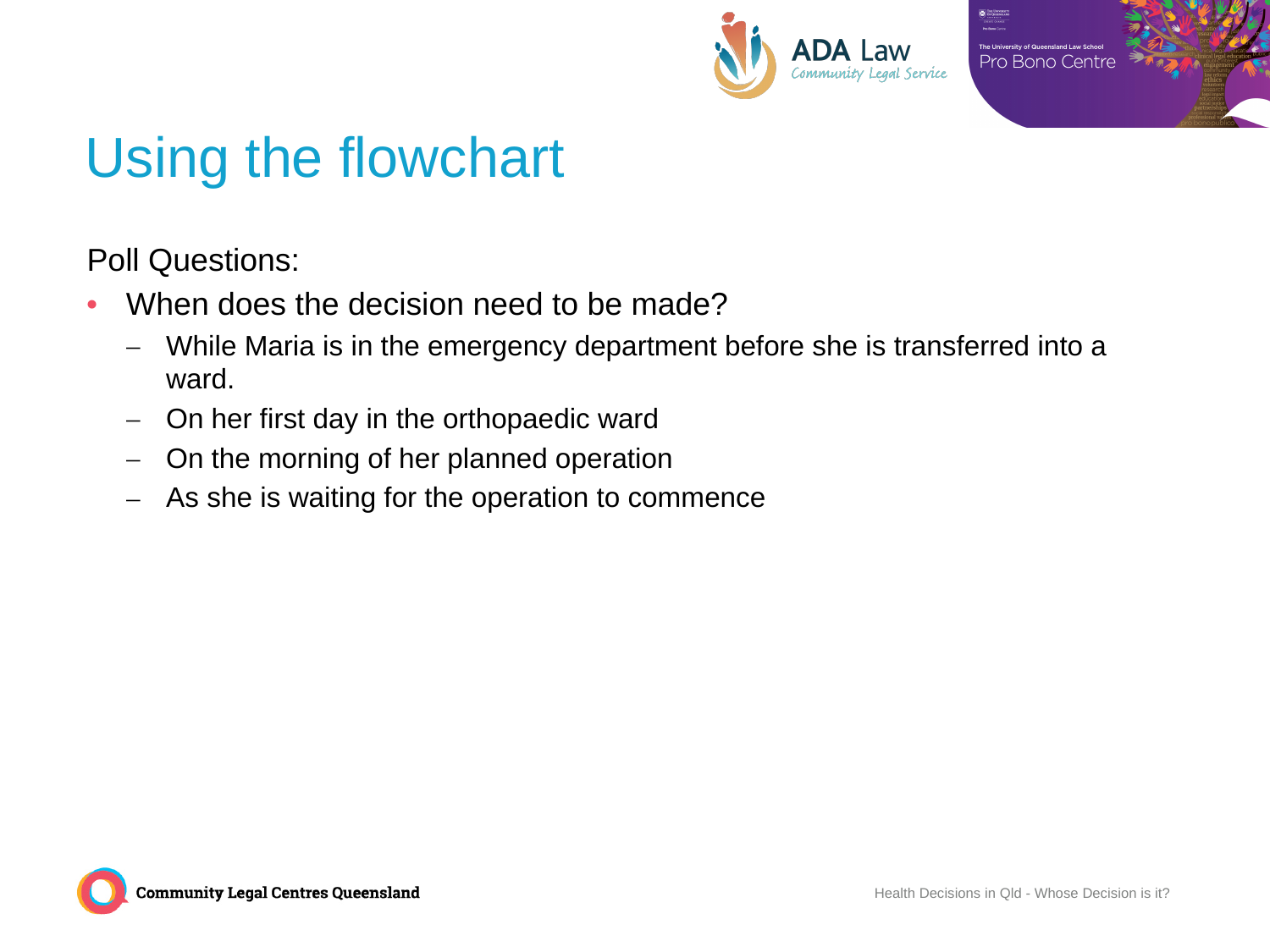

# Using the flowchart
Poll Questions:
When does the decision need to be made?
While Maria is in the emergency department before she is transferred into a ward.
On her first day in the orthopaedic ward
On the morning of her planned operation
As she is waiting for the operation to commence

Health Decisions in Qld - Whose Decision is it?